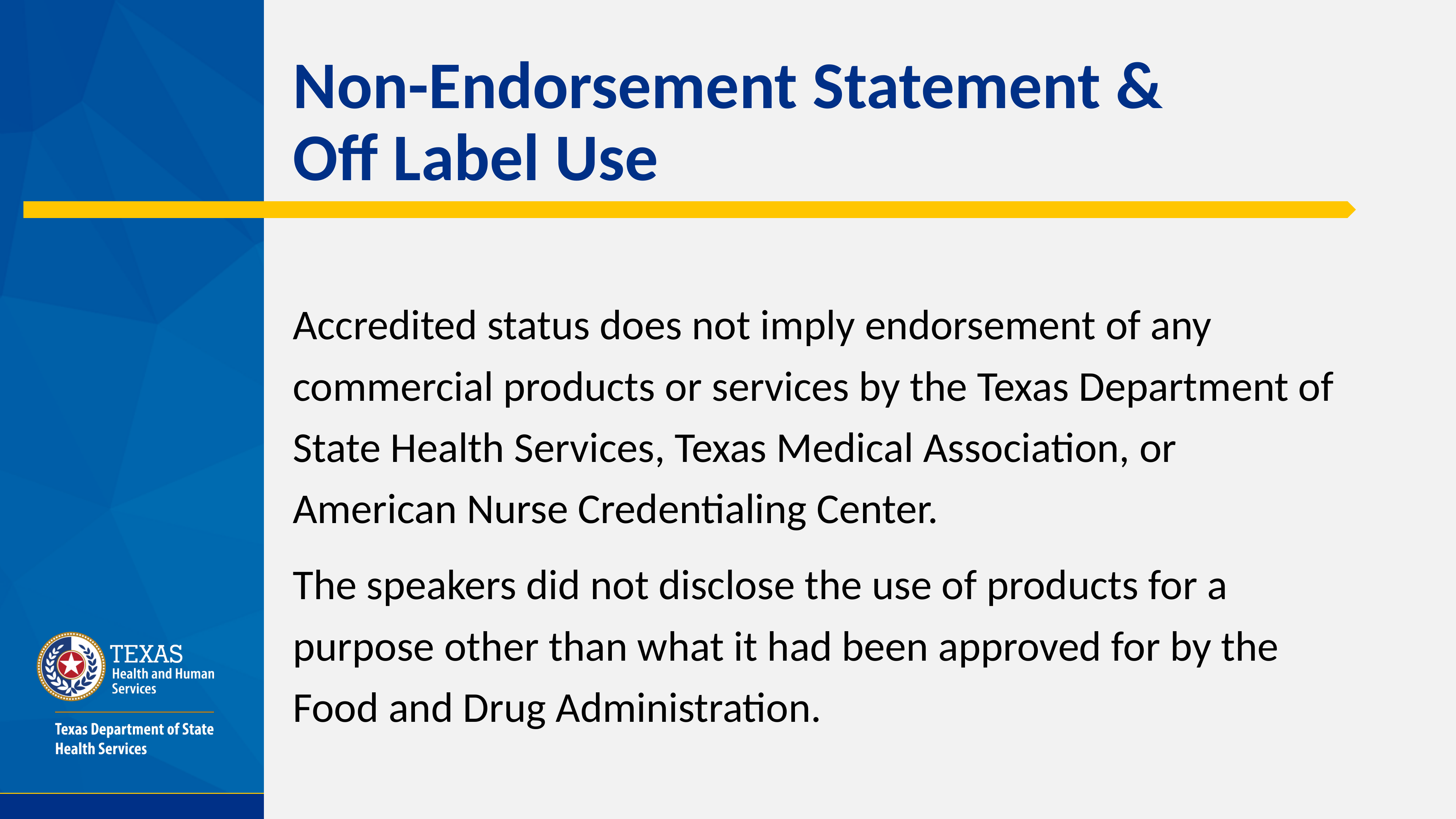

# Non-Endorsement Statement & Off Label Use

Accredited status does not imply endorsement of any commercial products or services by the Texas Department of State Health Services, Texas Medical Association, or American Nurse Credentialing Center.
The speakers did not disclose the use of products for a purpose other than what it had been approved for by the Food and Drug Administration.